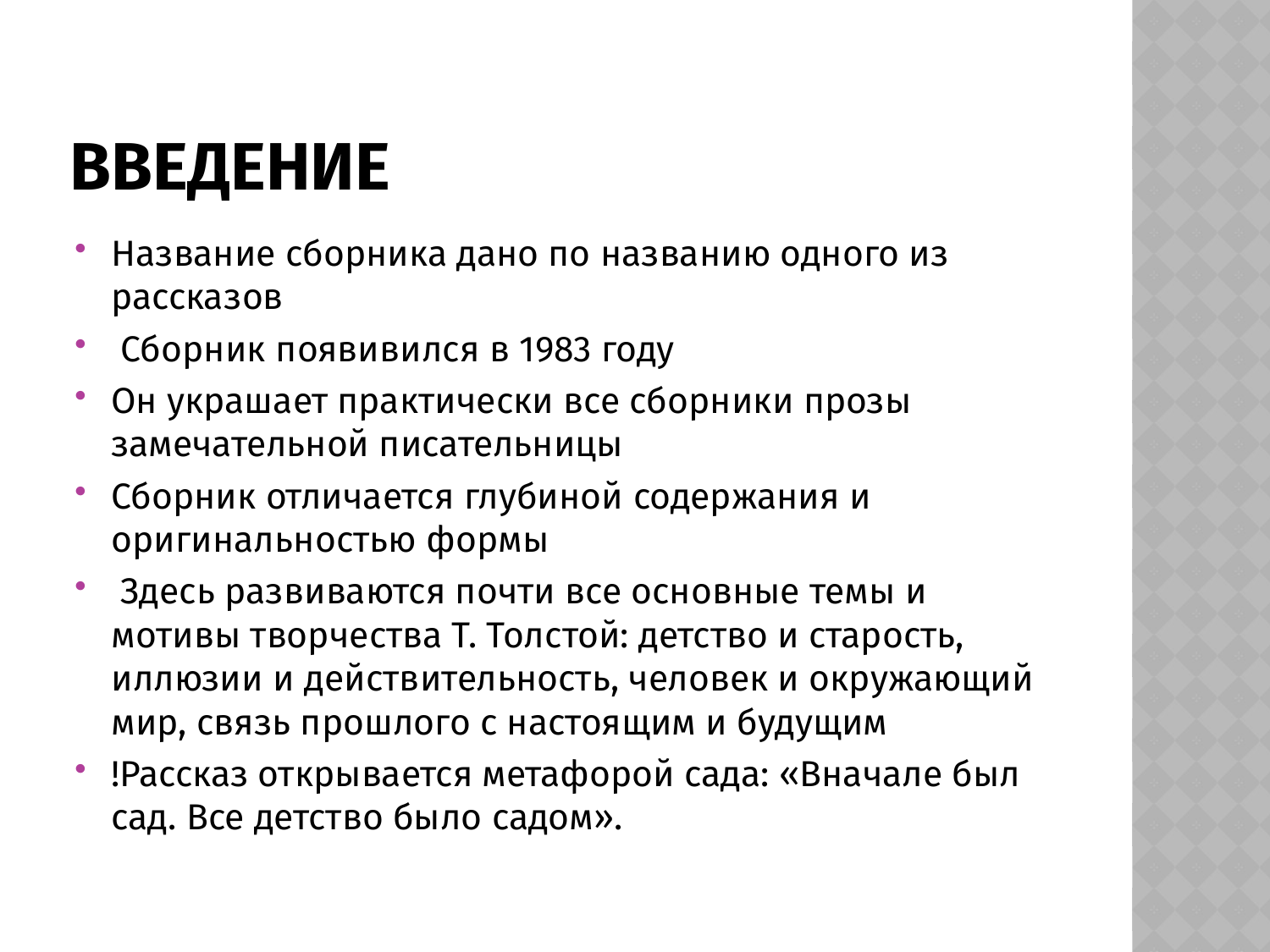

# введение
Название сборника дано по названию одного из рассказов
 Сборник появивился в 1983 году
Он украшает практически все сборники прозы замечательной писательницы
Сборник отличается глубиной содержания и оригинальностью формы
 Здесь развиваются почти все основные темы и мотивы творчества Т. Толстой: детство и старость, иллюзии и действительность, человек и окружающий мир, связь прошлого с настоящим и будущим
!Рассказ открывается метафорой сада: «Вначале был сад. Все детство было садом».